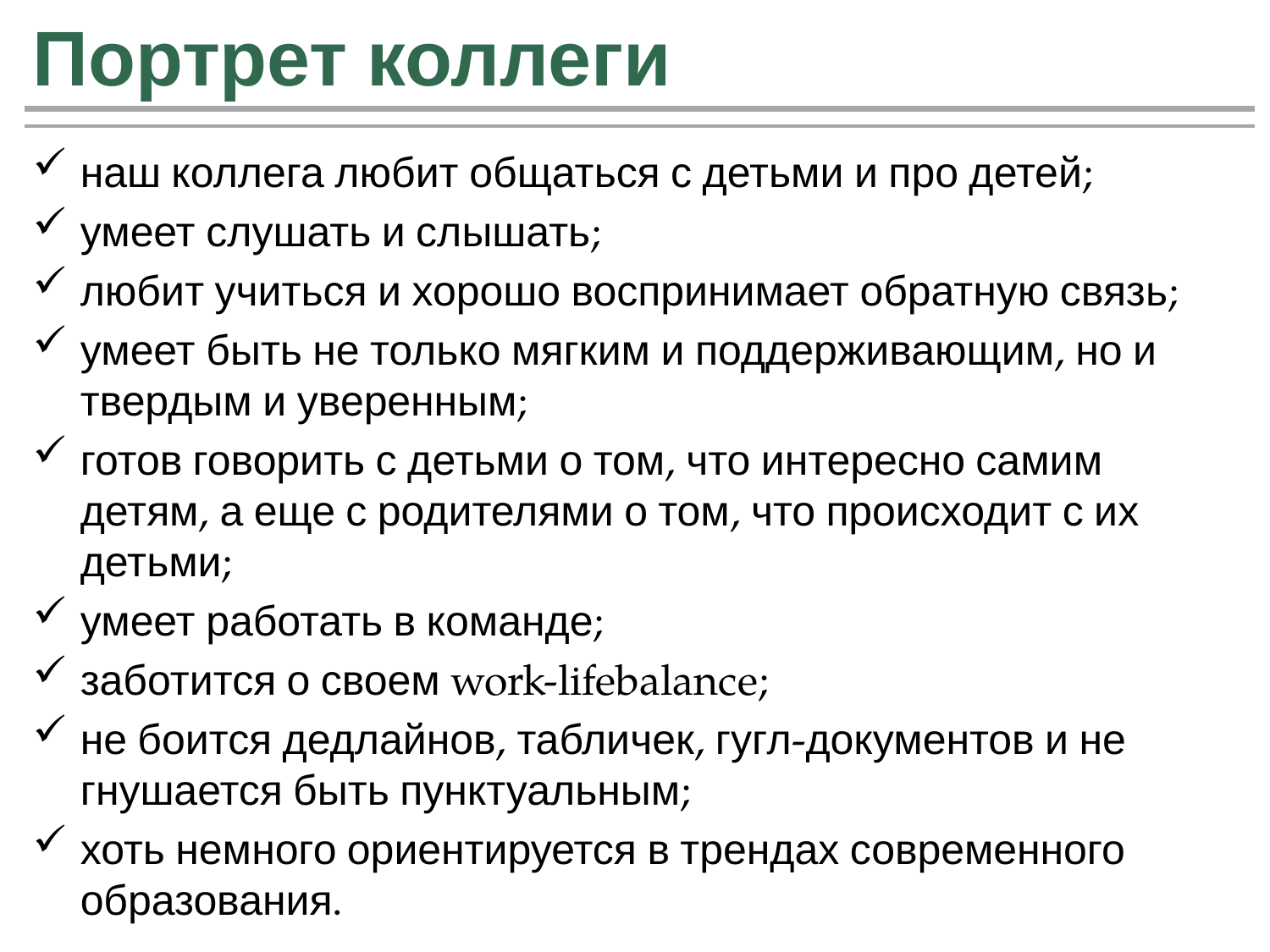

# Портрет коллеги
наш коллега любит общаться с детьми и про детей;
умеет слушать и слышать;
любит учиться и хорошо воспринимает обратную связь;
умеет быть не только мягким и поддерживающим, но и твердым и уверенным;
готов говорить с детьми о том, что интересно самим детям, а еще с родителями о том, что происходит с их детьми;
умеет работать в команде;
заботится о своем work-lifebalance;
не боится дедлайнов, табличек, гугл-документов и не гнушается быть пунктуальным;
хоть немного ориентируется в трендах современного образования.